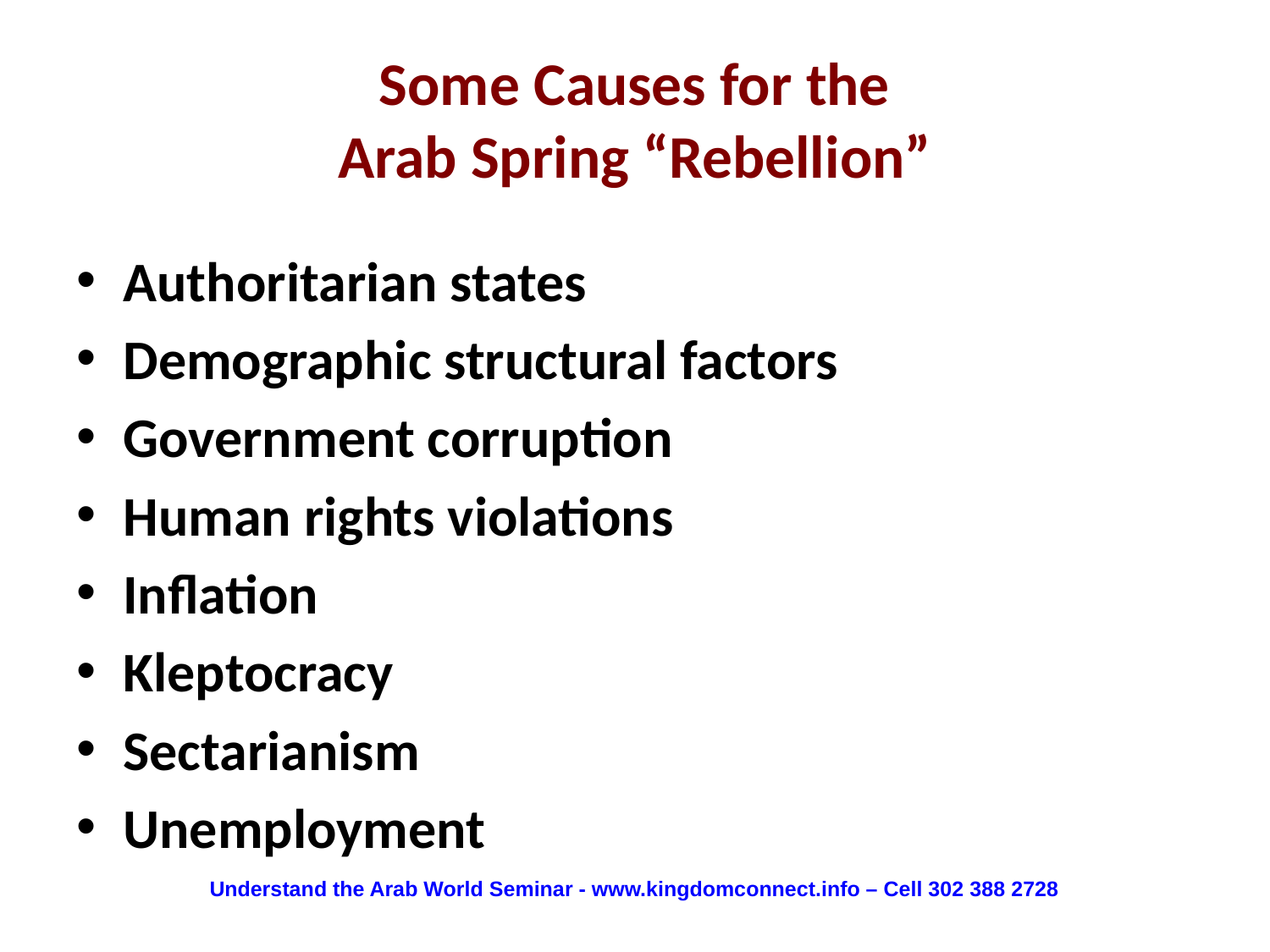

# Some Causes for the Arab Spring “Rebellion”
Authoritarian states
Demographic structural factors
Government corruption
Human rights violations
Inflation
Kleptocracy
Sectarianism
Unemployment
Understand the Arab World Seminar - www.kingdomconnect.info – Cell 302 388 2728